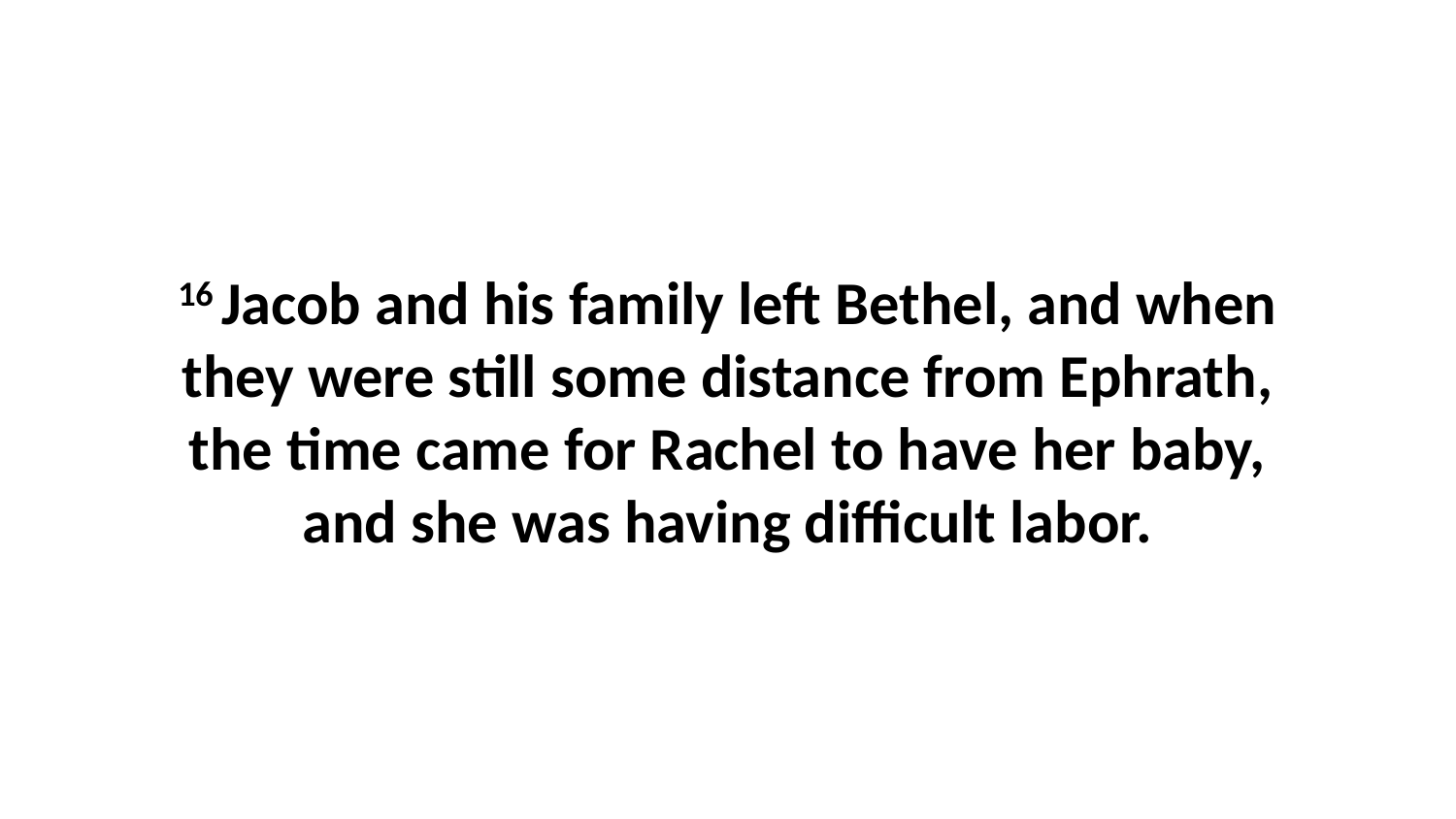

16 Jacob and his family left Bethel, and when they were still some distance from Ephrath, the time came for Rachel to have her baby, and she was having difficult labor.